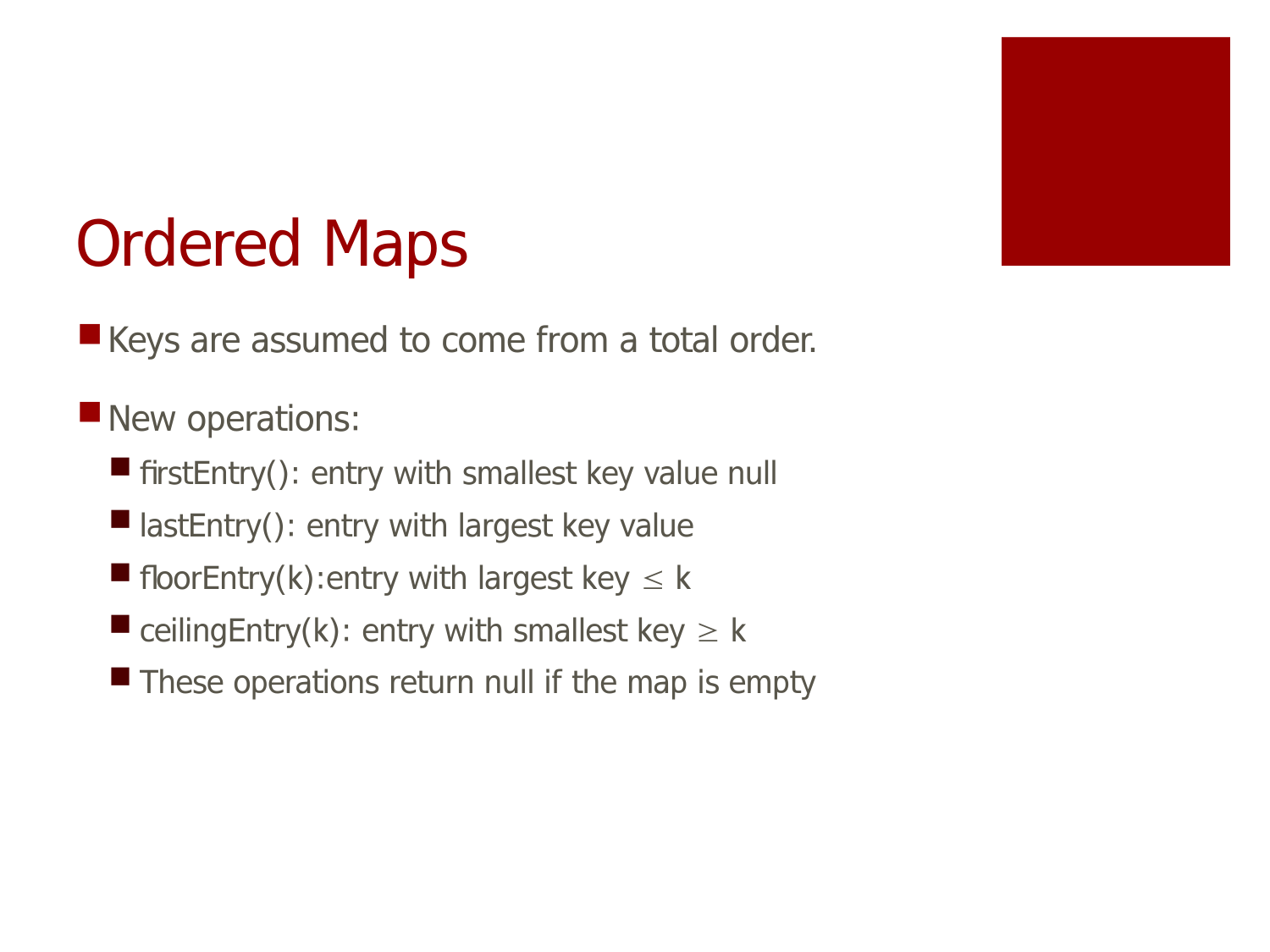

# Ordered Maps
Keys are assumed to come from a total order.
New operations:
firstEntry(): entry with smallest key value null
lastEntry(): entry with largest key value
floorEntry(k):entry with largest key ≤ k
ceilingEntry(k): entry with smallest key ≥ k
These operations return null if the map is empty